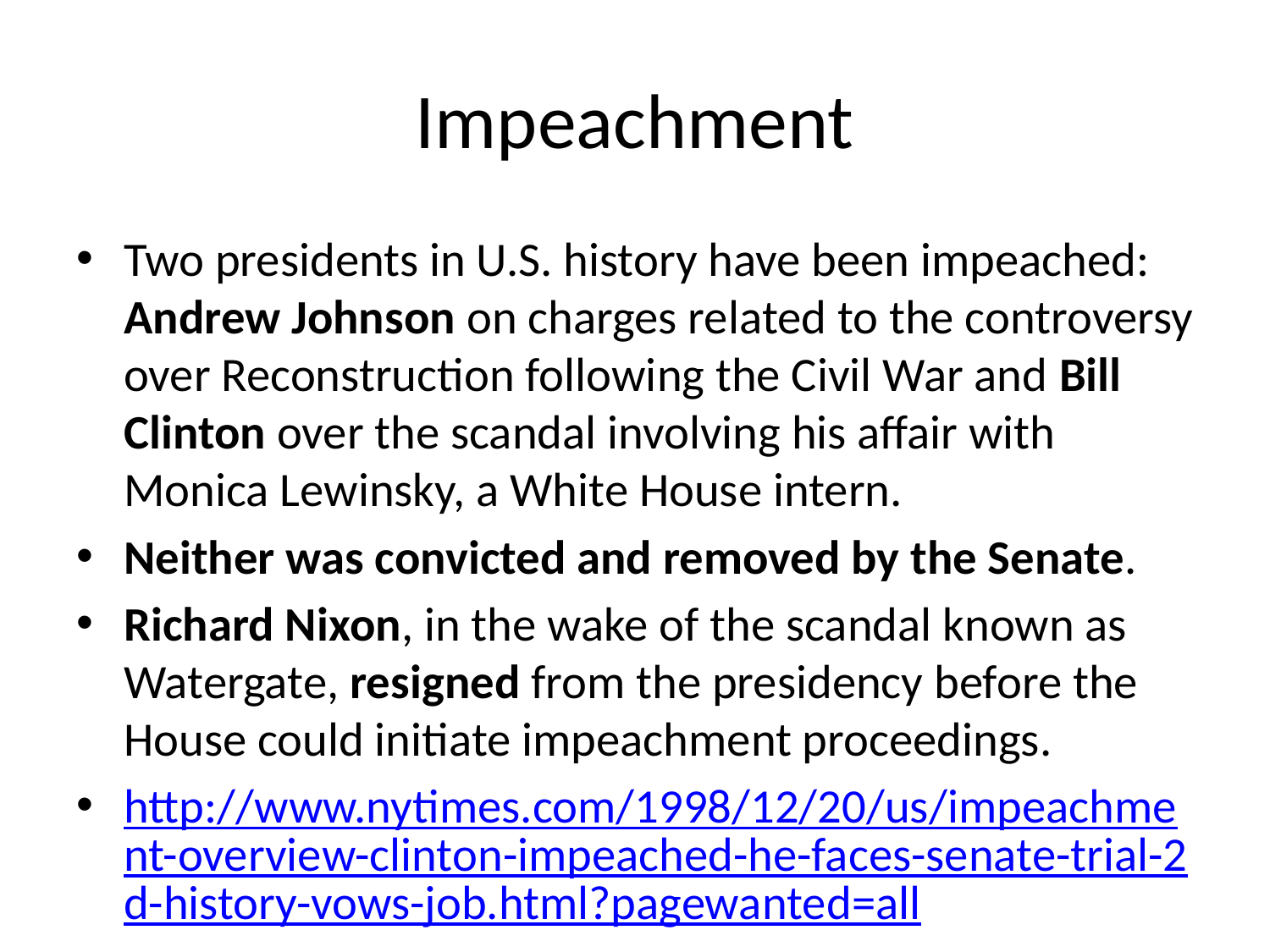

# Impeachment
Two presidents in U.S. history have been impeached: Andrew Johnson on charges related to the controversy over Reconstruction following the Civil War and Bill Clinton over the scandal involving his affair with Monica Lewinsky, a White House intern.
Neither was convicted and removed by the Senate.
Richard Nixon, in the wake of the scandal known as Watergate, resigned from the presidency before the House could initiate impeachment proceedings.
http://www.nytimes.com/1998/12/20/us/impeachment-overview-clinton-impeached-he-faces-senate-trial-2d-history-vows-job.html?pagewanted=all